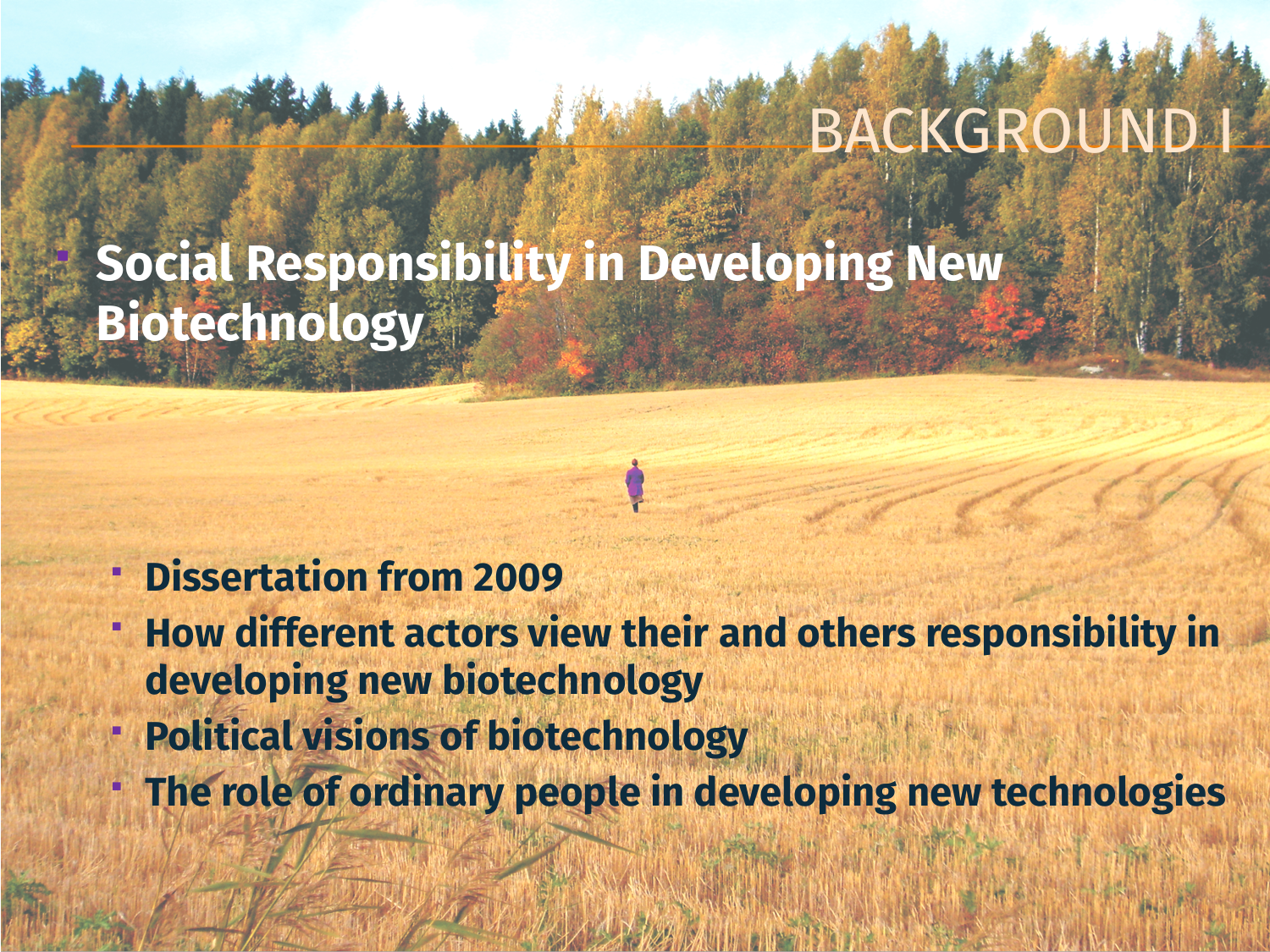

# Background I
Social Responsibility in Developing New Biotechnology

Dissertation from 2009
How different actors view their and others responsibility in developing new biotechnology
Political visions of biotechnology
The role of ordinary people in developing new technologies